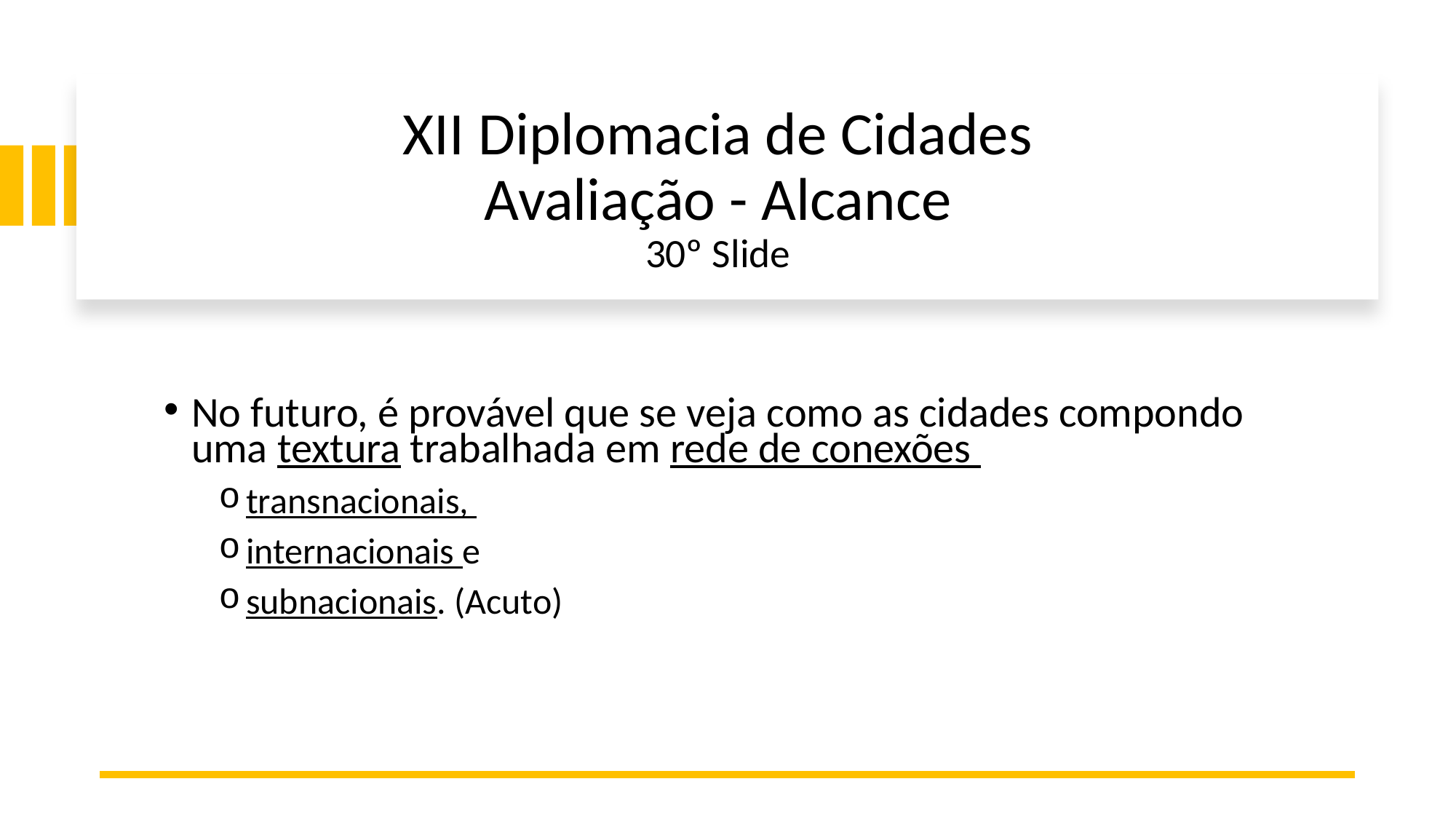

# XII Diplomacia de Cidades Avaliação - Alcance 30º Slide

No futuro, é provável que se veja como as cidades compondo uma textura trabalhada em rede de conexões
transnacionais,
internacionais e
subnacionais. (Acuto)